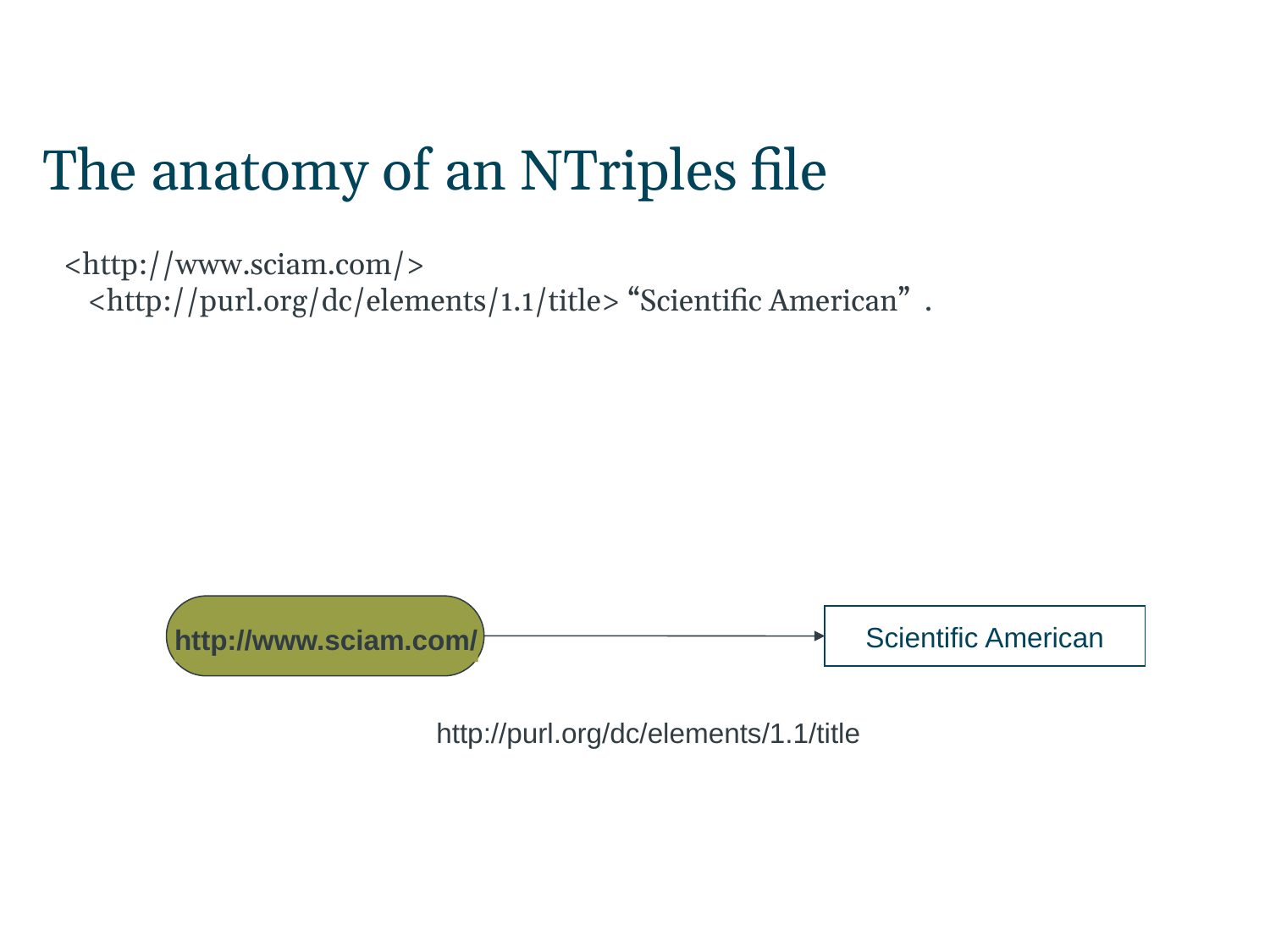

# The anatomy of an NTriples file
<http://www.sciam.com/>
<http://purl.org/dc/elements/1.1/title> “Scientific American”  .

http://www.sciam.com/
Scientific American
http://purl.org/dc/elements/1.1/title